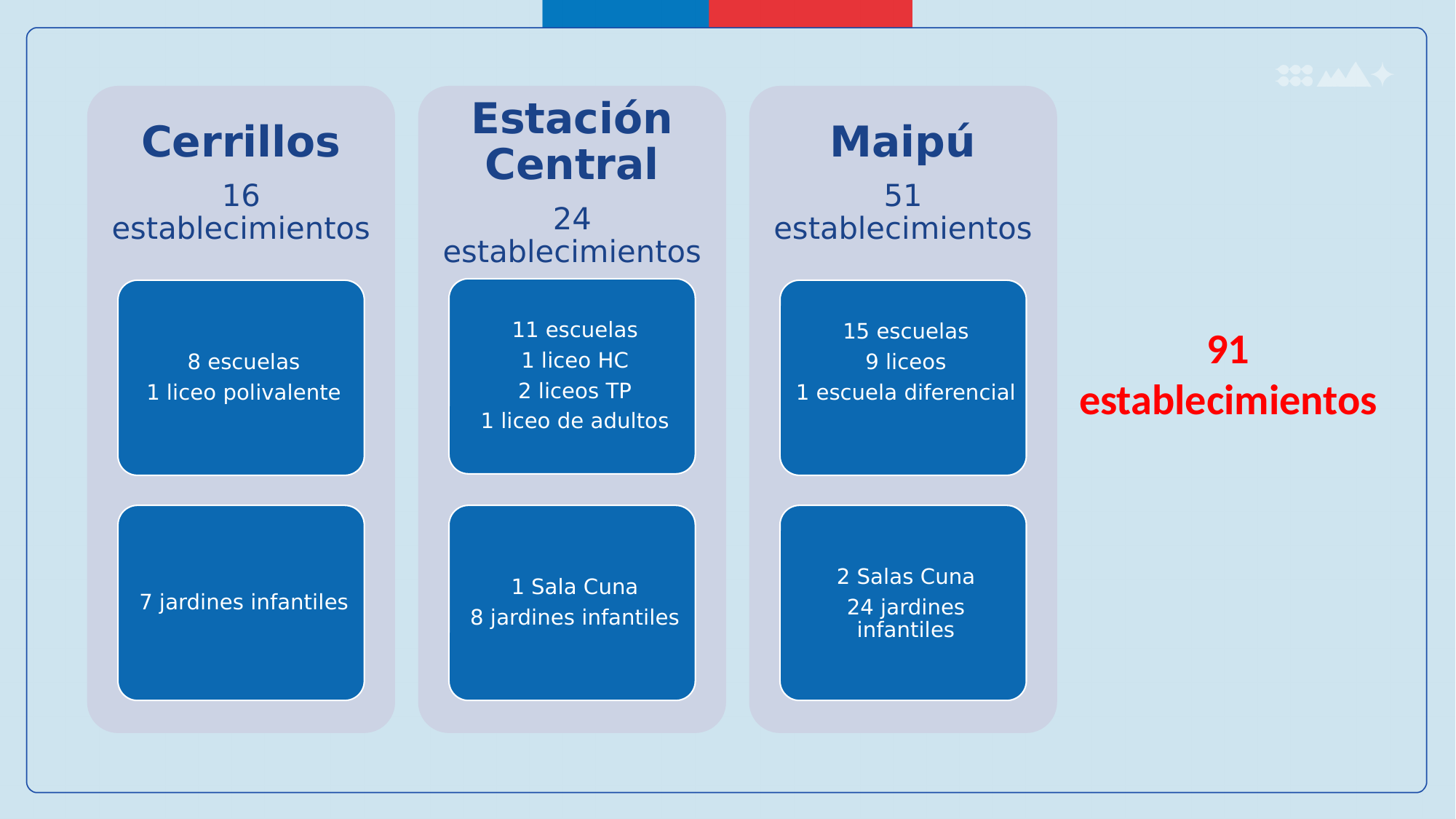

Cerrillos
16 establecimientos
8 escuelas
1 liceo polivalente
7 jardines infantiles
Estación Central
24 establecimientos
11 escuelas
1 liceo HC
2 liceos TP
1 liceo de adultos
1 Sala Cuna
8 jardines infantiles
Maipú
51 establecimientos
15 escuelas
9 liceos
1 escuela diferencial

2 Salas Cuna
24 jardines infantiles

91 establecimientos